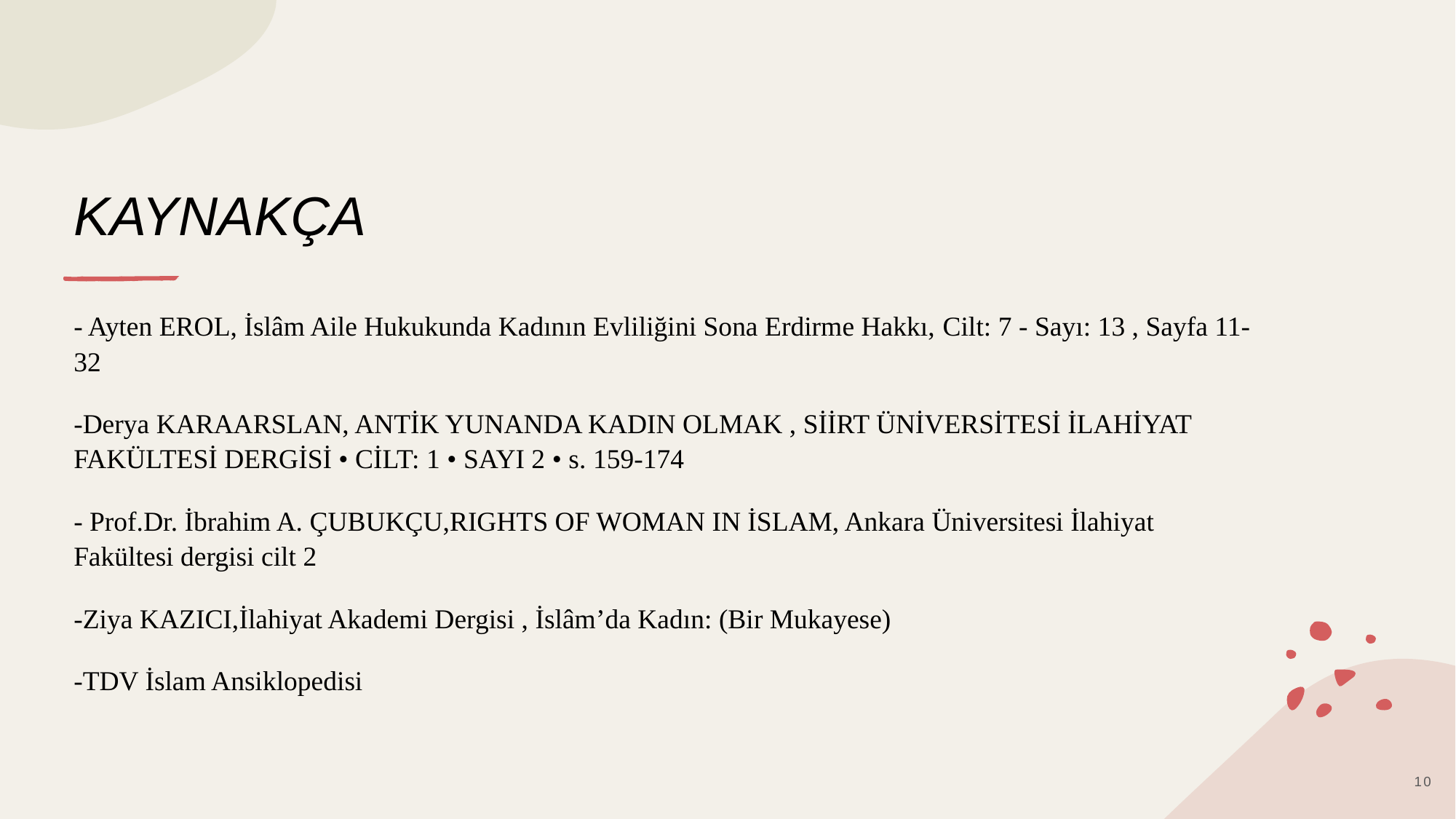

# KAYNAKÇA
- Ayten EROL, İslâm Aile Hukukunda Kadının Evliliğini Sona Erdirme Hakkı, Cilt: 7 - Sayı: 13 , Sayfa 11-32
-Derya KARAARSLAN, ANTİK YUNANDA KADIN OLMAK , SİİRT ÜNİVERSİTESİ İLAHİYAT FAKÜLTESİ DERGİSİ • CİLT: 1 • SAYI 2 • s. 159-174
- Prof.Dr. İbrahim A. ÇUBUKÇU,RIGHTS OF WOMAN IN İSLAM, Ankara Üniversitesi İlahiyat Fakültesi dergisi cilt 2
-Ziya KAZICI,İlahiyat Akademi Dergisi , İslâm’da Kadın: (Bir Mukayese)
-TDV İslam Ansiklopedisi

10